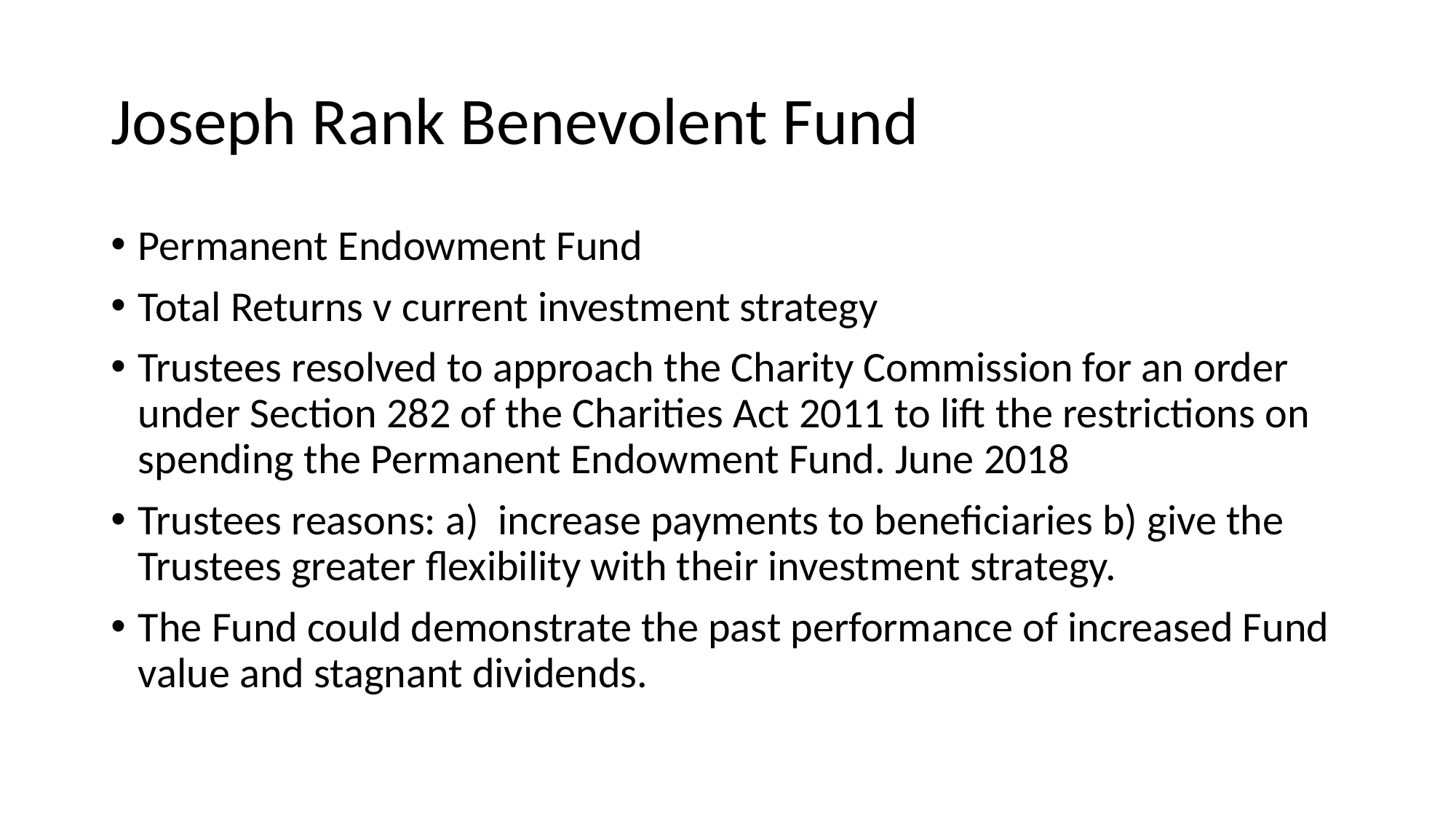

# Joseph Rank Benevolent Fund
Permanent Endowment Fund
Total Returns v current investment strategy
Trustees resolved to approach the Charity Commission for an order under Section 282 of the Charities Act 2011 to lift the restrictions on spending the Permanent Endowment Fund. June 2018
Trustees reasons: a)  increase payments to beneficiaries b) give the Trustees greater flexibility with their investment strategy.
The Fund could demonstrate the past performance of increased Fund value and stagnant dividends.